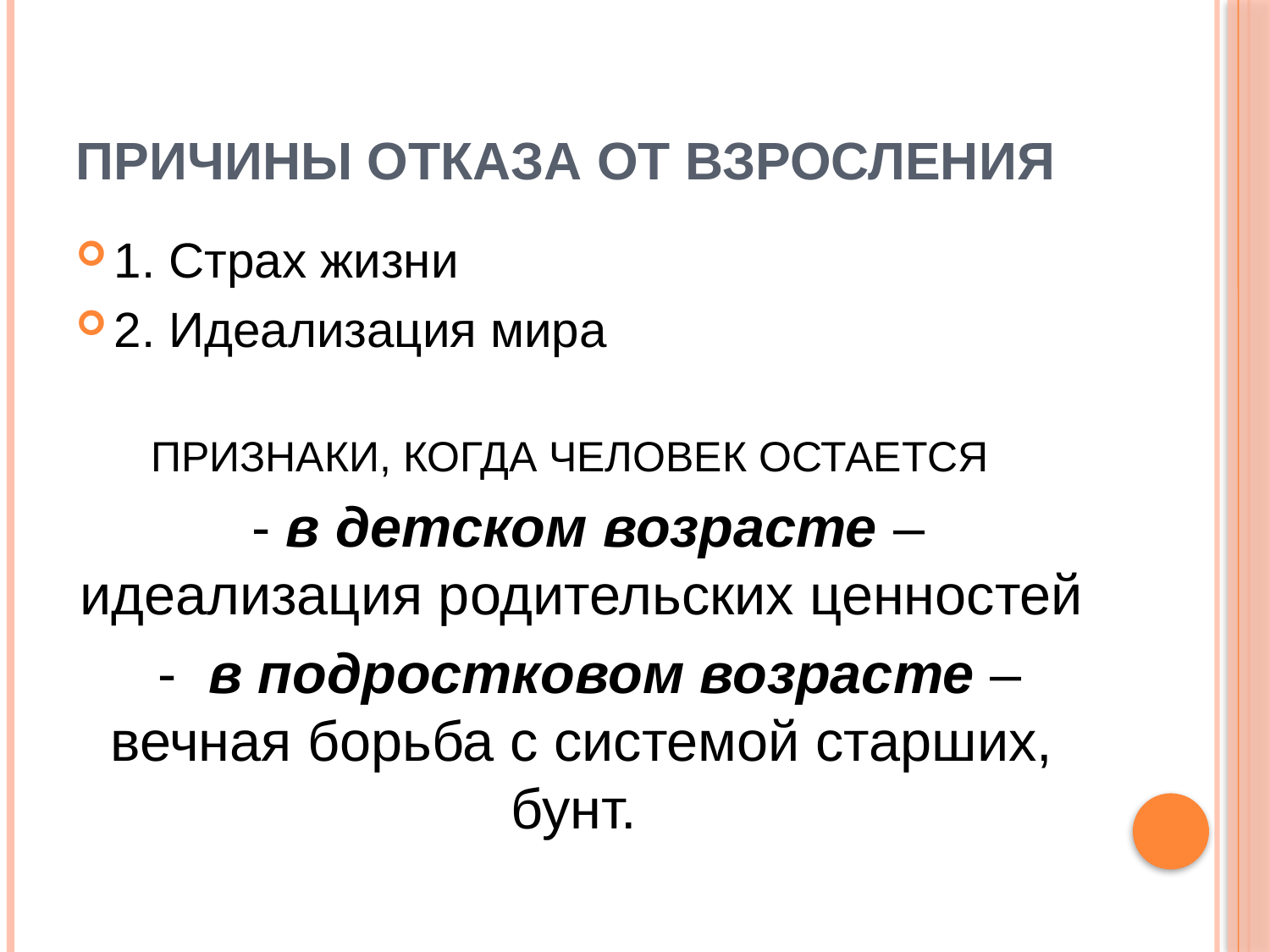

# ПРИЧИНЫ ОТКАЗА ОТ ВЗРОСЛЕНИЯ
1. Страх жизни
2. Идеализация мира

ПРИЗНАКИ, КОГДА ЧЕЛОВЕК ОСТАЕТСЯ
 - в детском возрасте – идеализация родительских ценностей
 -  в подростковом возрасте – вечная борьба с системой старших, бунт.